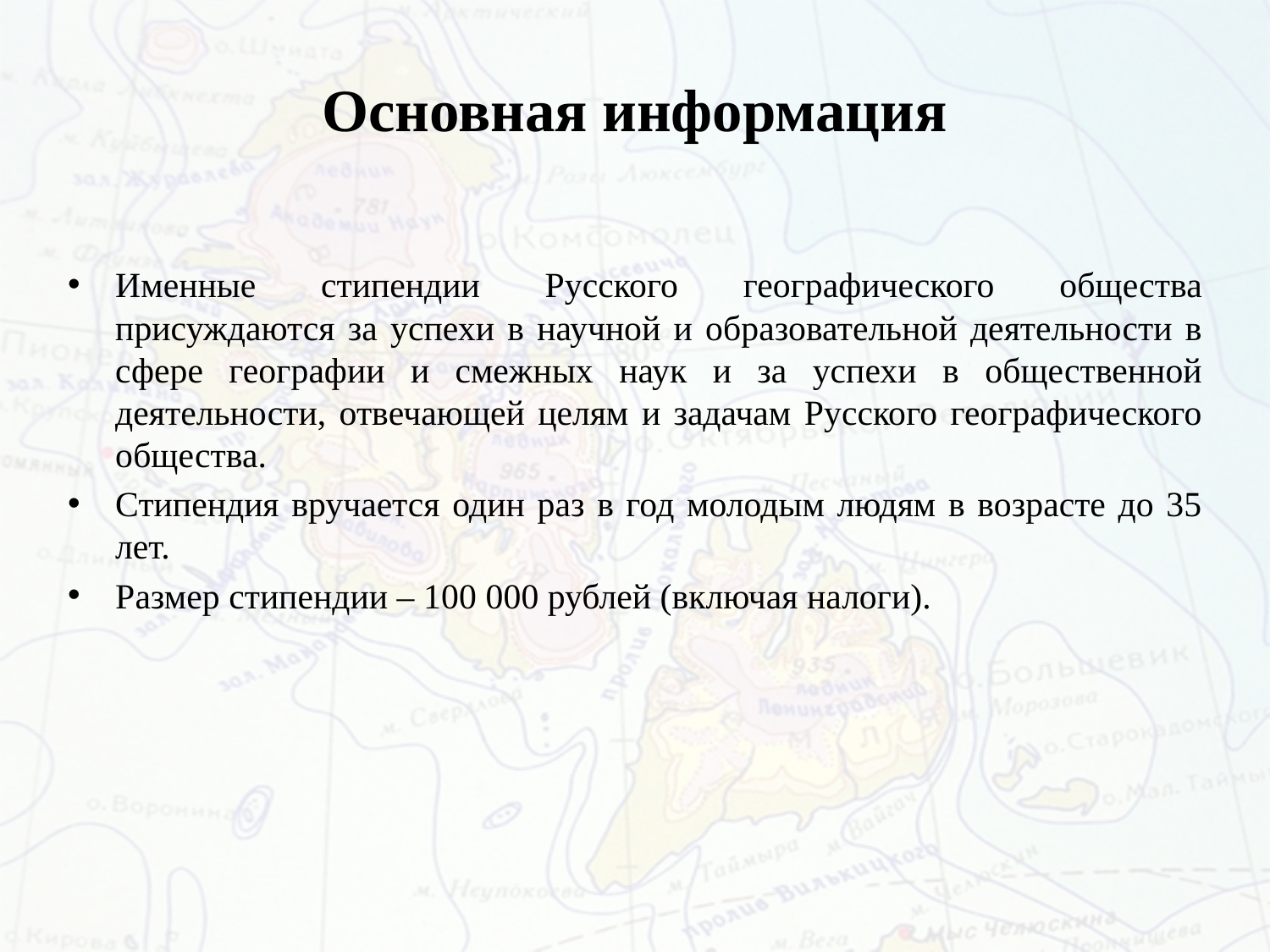

# Основная информация
Именные стипендии Русского географического общества присуждаются за успехи в научной и образовательной деятельности в сфере географии и смежных наук и за успехи в общественной деятельности, отвечающей целям и задачам Русского географического общества.
Стипендия вручается один раз в год молодым людям в возрасте до 35 лет.
Размер стипендии – 100 000 рублей (включая налоги).